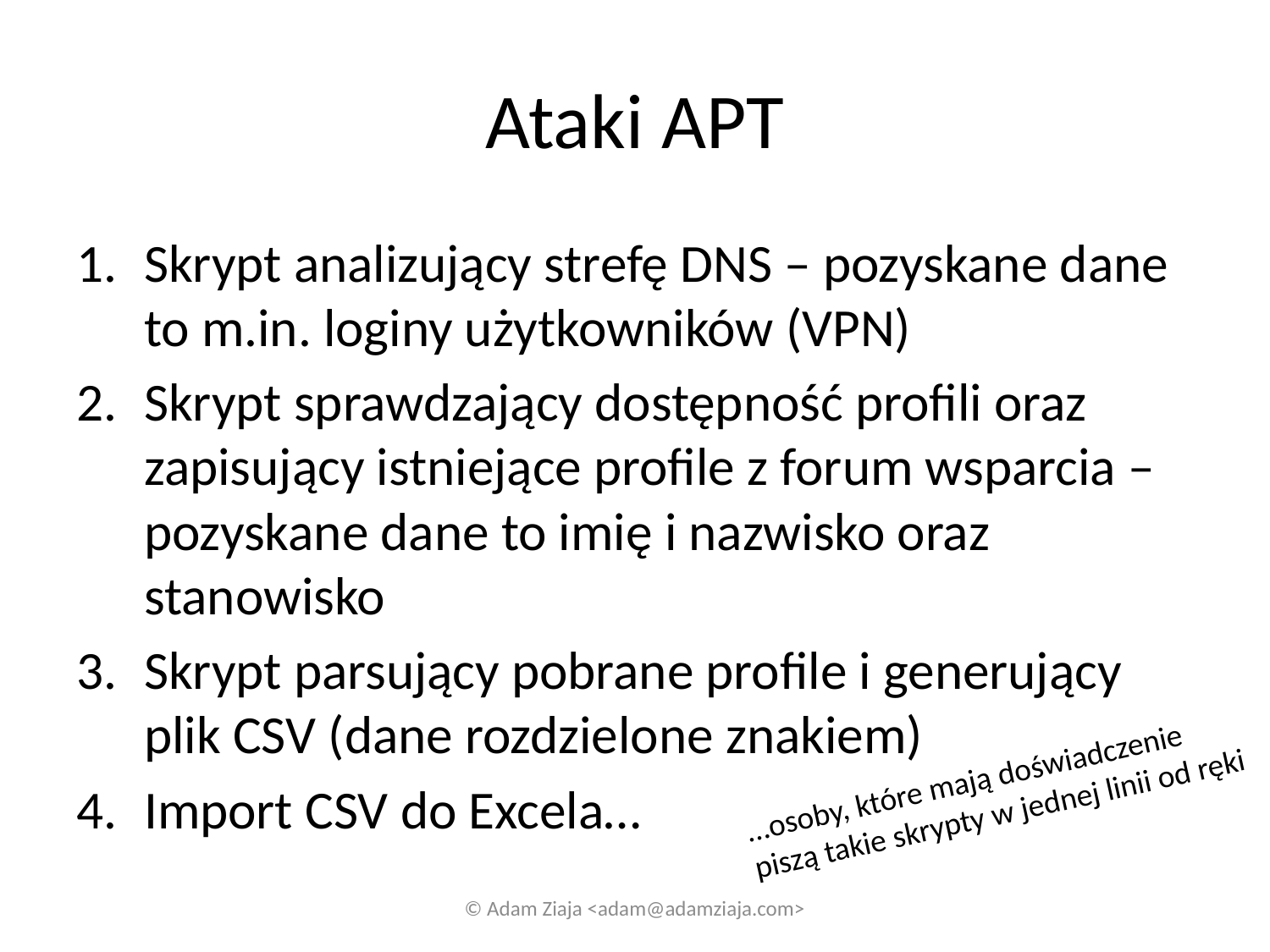

# Ataki APT
Skrypt analizujący strefę DNS – pozyskane dane to m.in. loginy użytkowników (VPN)
Skrypt sprawdzający dostępność profili oraz zapisujący istniejące profile z forum wsparcia – pozyskane dane to imię i nazwisko oraz stanowisko
Skrypt parsujący pobrane profile i generujący plik CSV (dane rozdzielone znakiem)
Import CSV do Excela…
…osoby, które mają doświadczenie
piszą takie skrypty w jednej linii od ręki
© Adam Ziaja <adam@adamziaja.com>